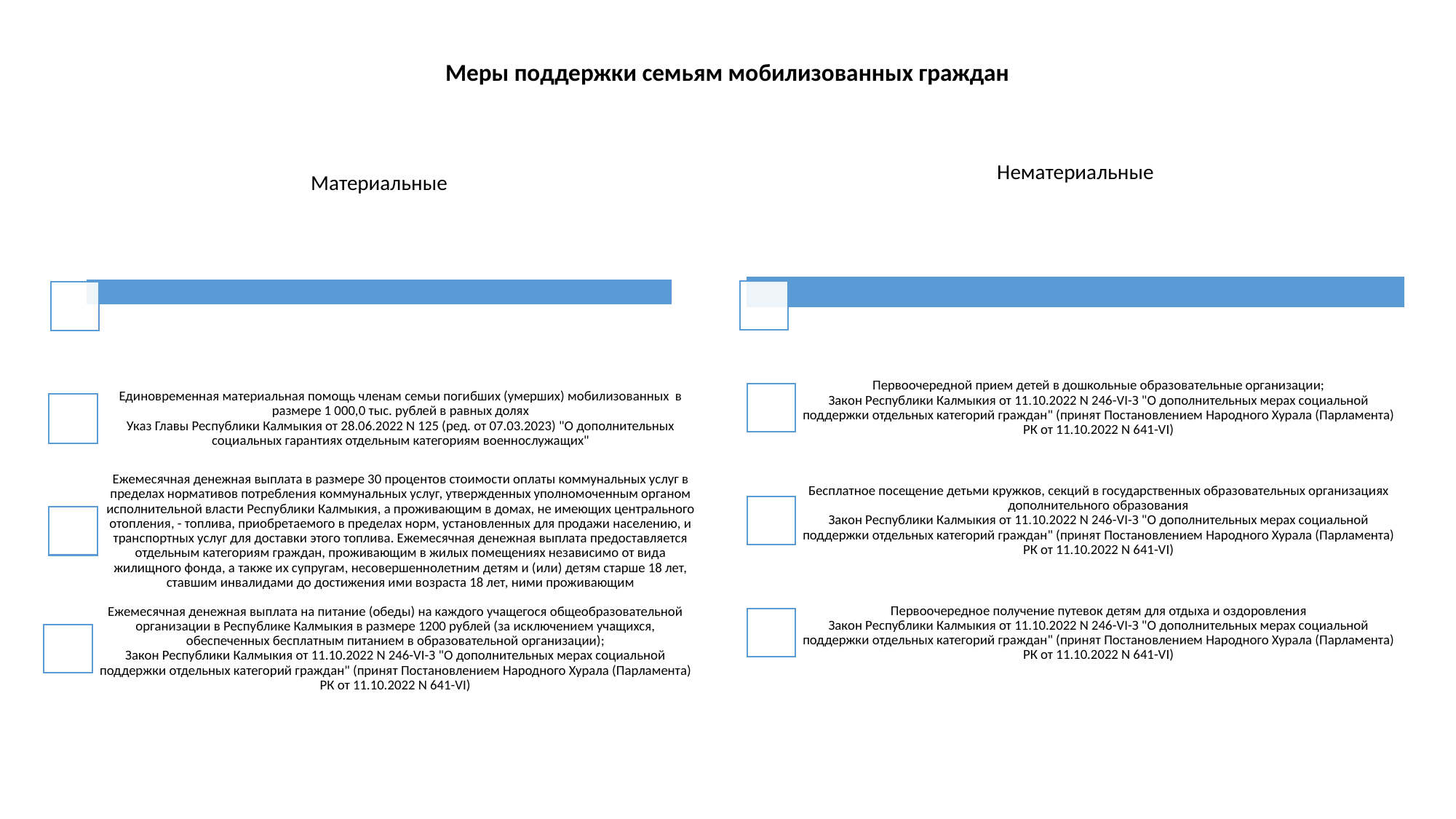

# Меры поддержки семьям мобилизованных граждан
Материальные
Единовременная материальная помощь членам семьи погибших (умерших) мобилизованных  в размере 1 000,0 тыс. рублей в равных долях
Указ Главы Республики Калмыкия от 28.06.2022 N 125 (ред. от 07.03.2023) "О дополнительных социальных гарантиях отдельным категориям военнослужащих"
Ежемесячная денежная выплата в размере 30 процентов стоимости оплаты коммунальных услуг в пределах нормативов потребления коммунальных услуг, утвержденных уполномоченным органом исполнительной власти Республики Калмыкия, а проживающим в домах, не имеющих центрального отопления, - топлива, приобретаемого в пределах норм, установленных для продажи населению, и транспортных услуг для доставки этого топлива. Ежемесячная денежная выплата предоставляется отдельным категориям граждан, проживающим в жилых помещениях независимо от вида жилищного фонда, а также их супругам, несовершеннолетним детям и (или) детям старше 18 лет, ставшим инвалидами до достижения ими возраста 18 лет, ними проживающим
Ежемесячная денежная выплата на питание (обеды) на каждого учащегося общеобразовательной организации в Республике Калмыкия в размере 1200 рублей (за исключением учащихся, обеспеченных бесплатным питанием в образовательной организации);
Закон Республики Калмыкия от 11.10.2022 N 246-VI-З "О дополнительных мерах социальной поддержки отдельных категорий граждан" (принят Постановлением Народного Хурала (Парламента) РК от 11.10.2022 N 641-VI)
Нематериальные
Первоочередной прием детей в дошкольные образовательные организации;
Закон Республики Калмыкия от 11.10.2022 N 246-VI-З "О дополнительных мерах социальной поддержки отдельных категорий граждан" (принят Постановлением Народного Хурала (Парламента) РК от 11.10.2022 N 641-VI)
Бесплатное посещение детьми кружков, секций в государственных образовательных организациях дополнительного образования
Закон Республики Калмыкия от 11.10.2022 N 246-VI-З "О дополнительных мерах социальной поддержки отдельных категорий граждан" (принят Постановлением Народного Хурала (Парламента) РК от 11.10.2022 N 641-VI)
Первоочередное получение путевок детям для отдыха и оздоровления
Закон Республики Калмыкия от 11.10.2022 N 246-VI-З "О дополнительных мерах социальной поддержки отдельных категорий граждан" (принят Постановлением Народного Хурала (Парламента) РК от 11.10.2022 N 641-VI)